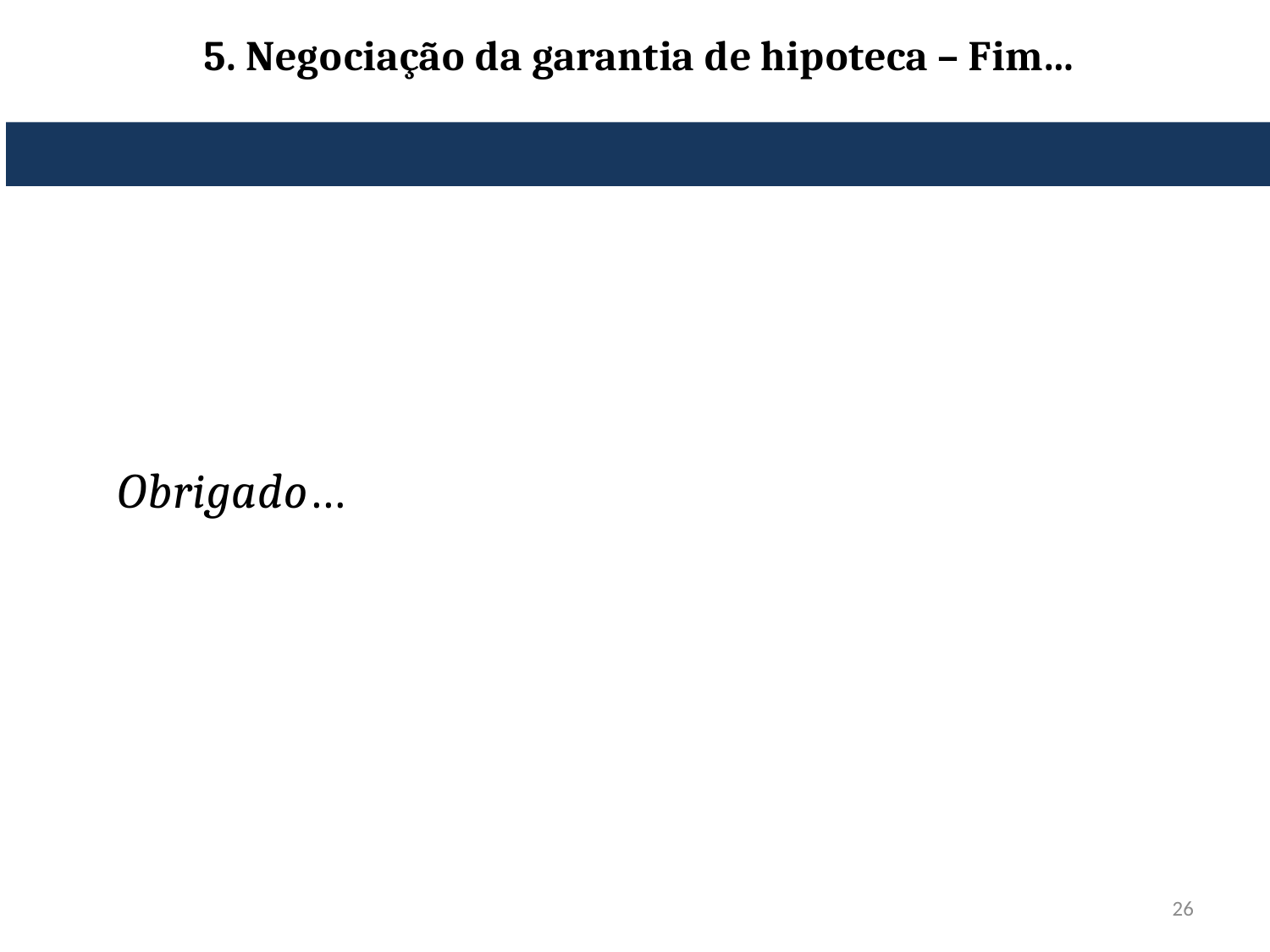

# 5. Negociação da garantia de hipoteca – Fim…

Obrigado…

26